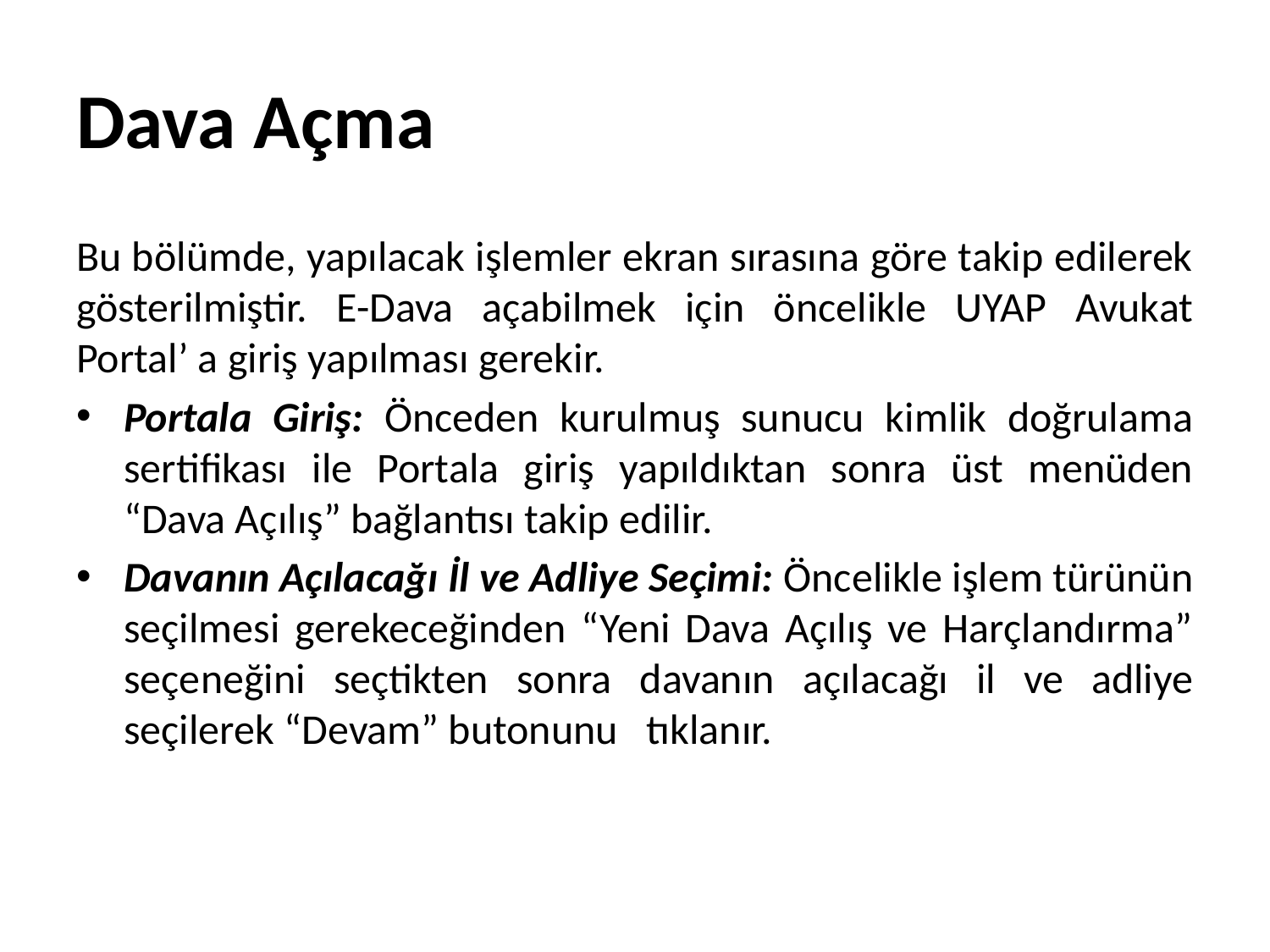

# Dava Açma
Bu bölümde, yapılacak işlemler ekran sırasına göre takip edilerek gösterilmiştir. E-Dava açabilmek için öncelikle UYAP Avukat Portal’ a giriş yapılması gerekir.
Portala Giriş: Önceden kurulmuş sunucu kimlik doğrulama sertifikası ile Portala giriş yapıldıktan sonra üst menüden “Dava Açılış” bağlantısı takip edilir.
Davanın Açılacağı İl ve Adliye Seçimi: Öncelikle işlem türünün seçilmesi gerekeceğinden “Yeni Dava Açılış ve Harçlandırma” seçeneğini seçtikten sonra davanın açılacağı il ve adliye seçilerek “Devam” butonunu   tıklanır.